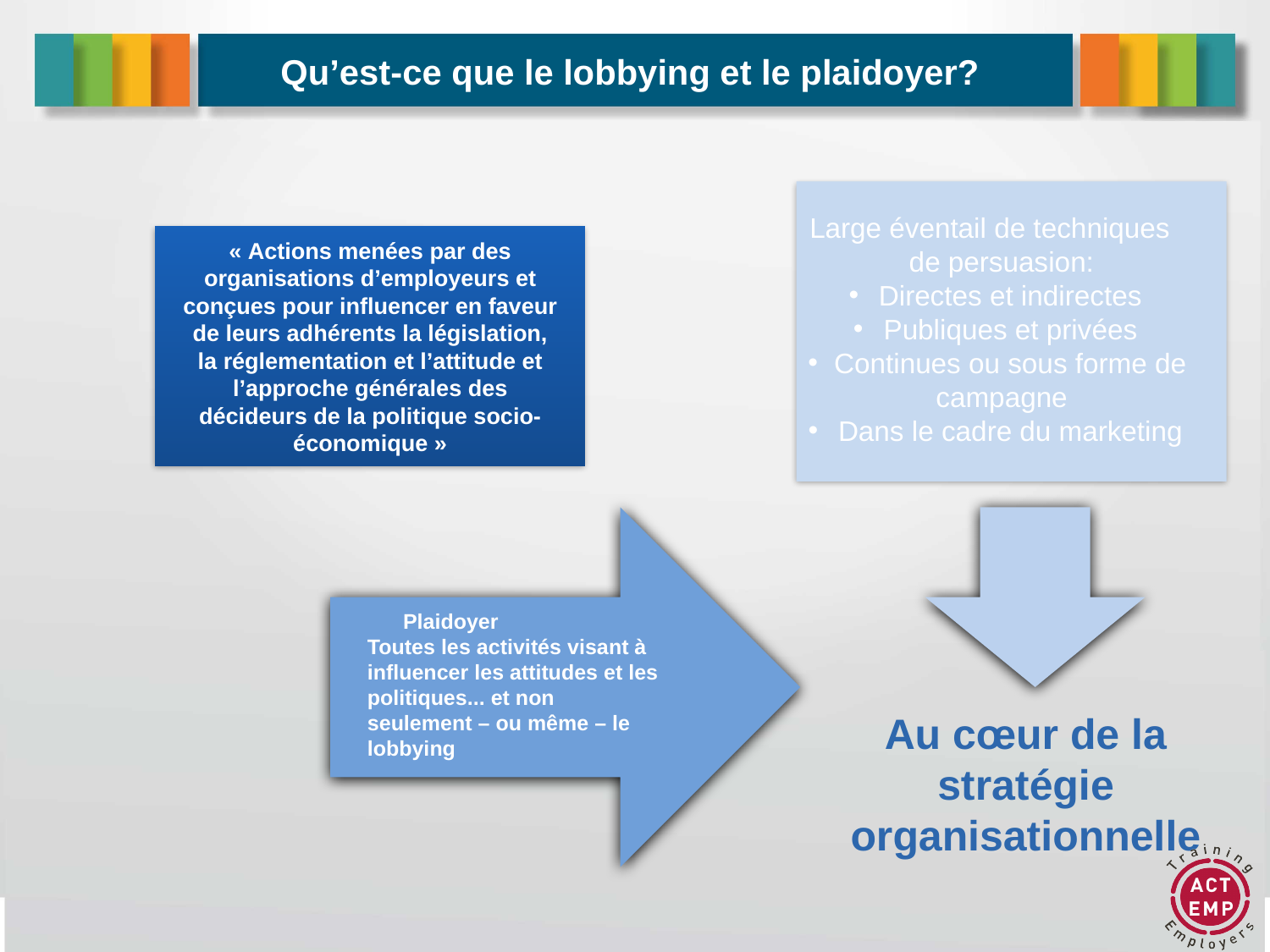

# Qu’est-ce que le lobbying et le plaidoyer?

Large éventail de techniques
de persuasion:
Directes et indirectes
Publiques et privées
Continues ou sous forme de campagne
Dans le cadre du marketing

« Actions menées par des organisations d’employeurs et conçues pour influencer en faveur de leurs adhérents la législation, la réglementation et l’attitude et l’approche générales des décideurs de la politique socio-économique »

      Plaidoyer
Toutes les activités visant à influencer les attitudes et les
politiques... et non seulement – ou même – le lobbying

Au cœur de la stratégie organisationnelle